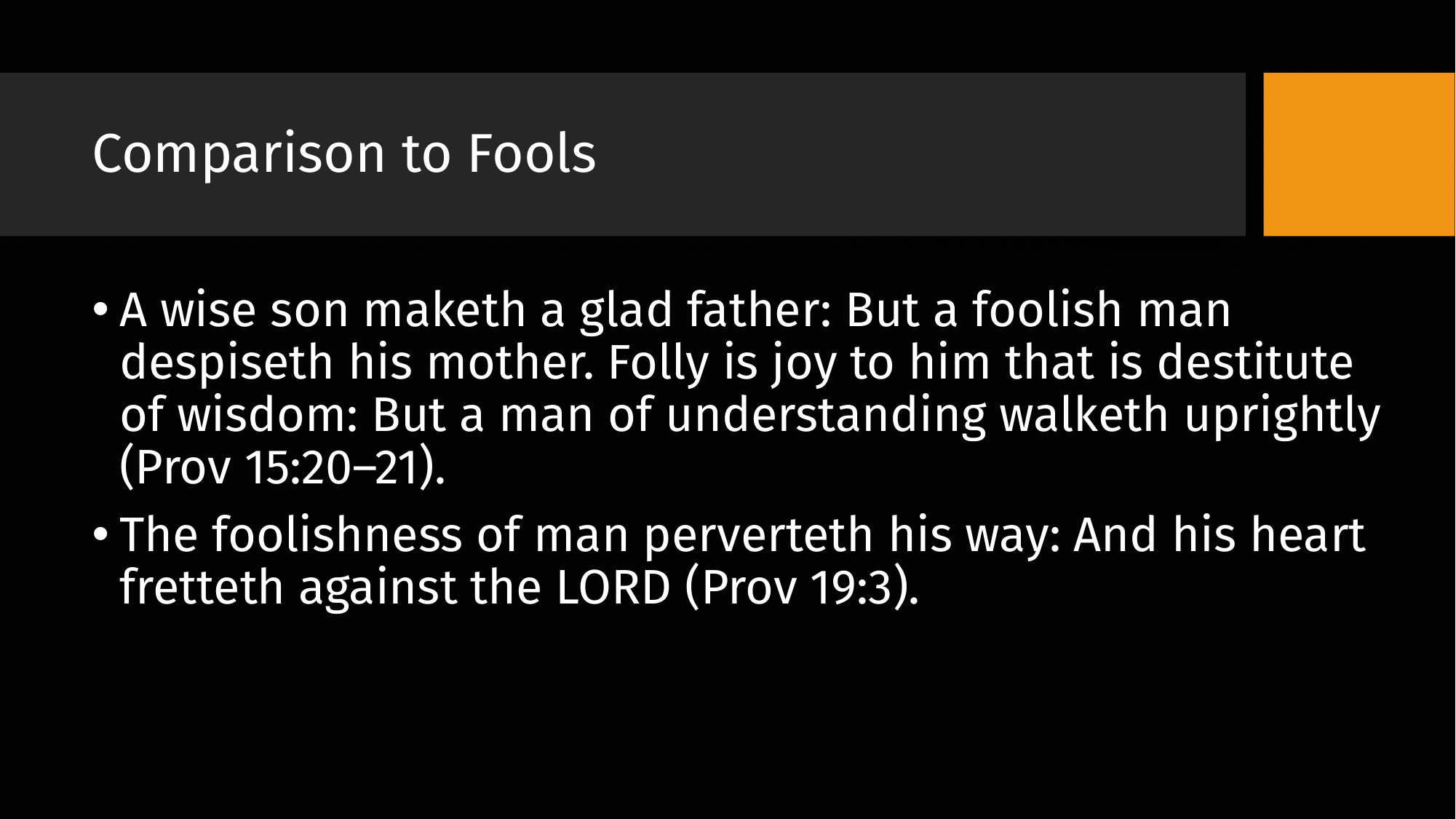

# Comparison to Fools
A wise son maketh a glad father: But a foolish man despiseth his mother. Folly is joy to him that is destitute of wisdom: But a man of understanding walketh uprightly (Prov 15:20–21).
The foolishness of man perverteth his way: And his heart fretteth against the LORD (Prov 19:3).